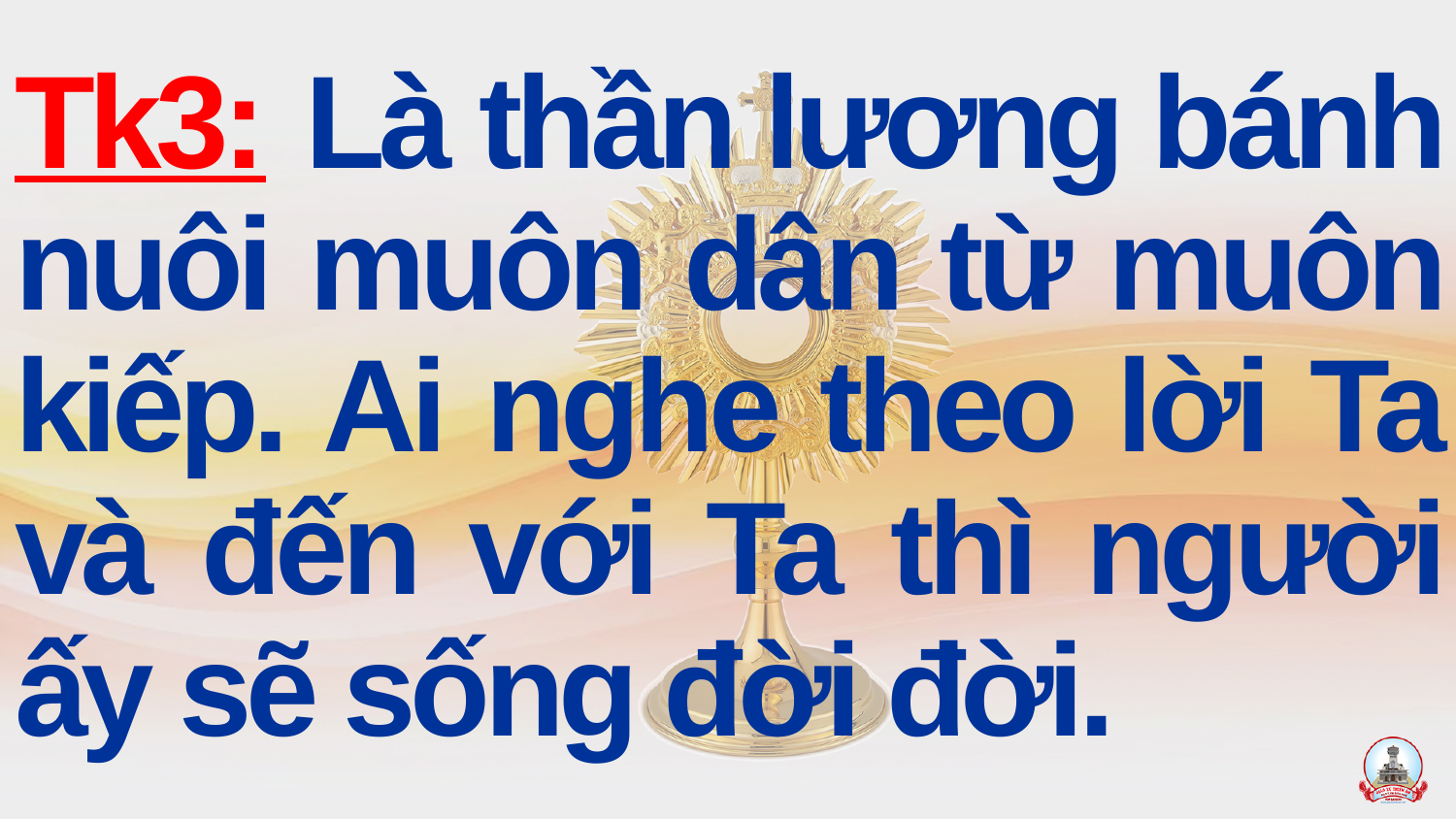

Tk3: Là thần lương bánh nuôi muôn dân từ muôn kiếp. Ai nghe theo lời Ta và đến với Ta thì người ấy sẽ sống đời đời.